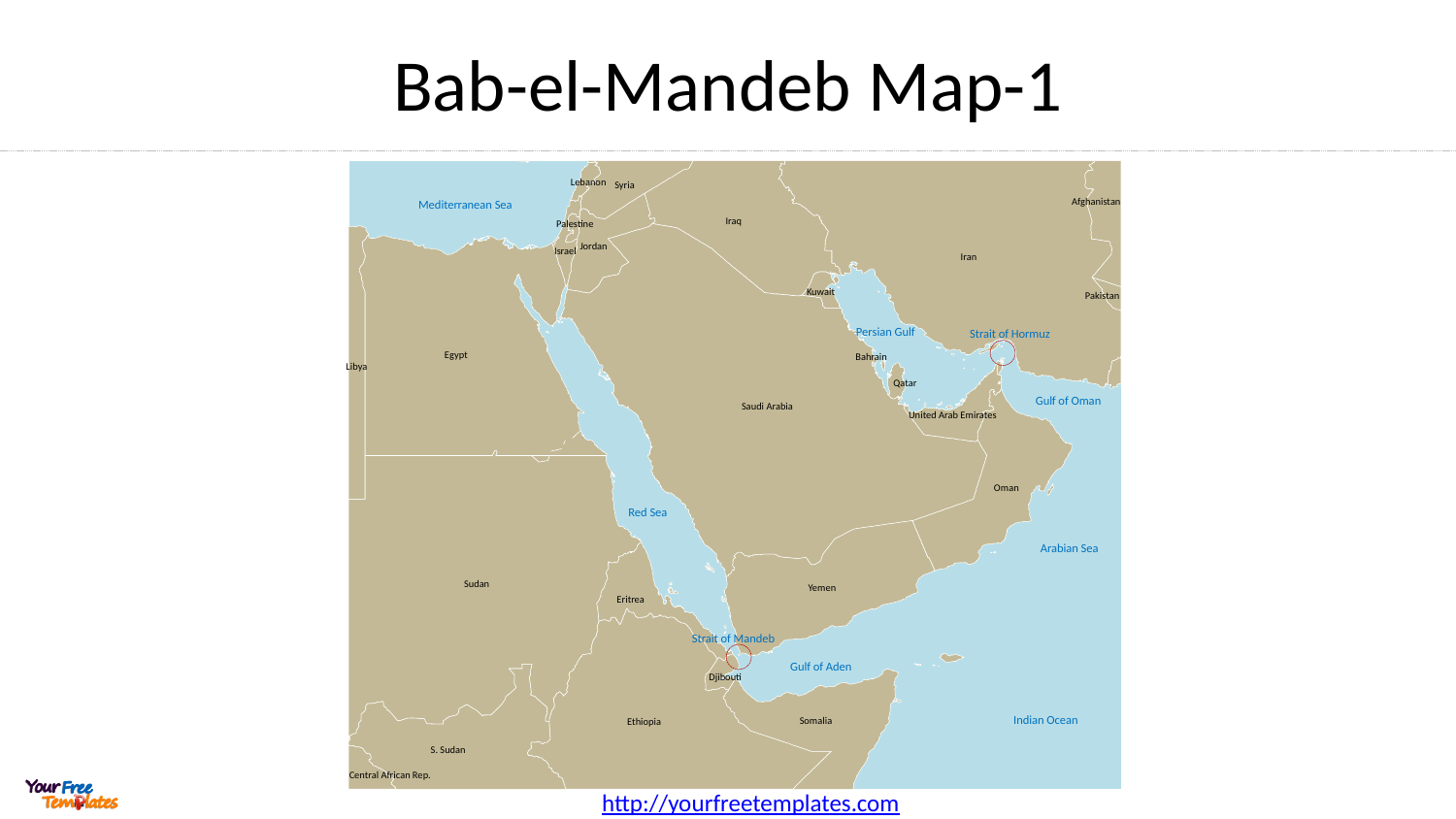

# Bab-el-Mandeb Map-1

Lebanon
Syria
Afghanistan
Iraq
Palestine
Jordan
Israel
Iran
Kuwait
Pakistan
Egypt
Bahrain
Libya
Qatar
Saudi Arabia
United Arab Emirates
Oman
Sudan
Yemen
Eritrea
Djibouti
Somalia
Ethiopia
S. Sudan
Central African Rep.
Mediterranean Sea
Persian Gulf
Strait of Hormuz

Gulf of Oman
Red Sea
Arabian Sea
Strait of Mandeb

Gulf of Aden
Indian Ocean